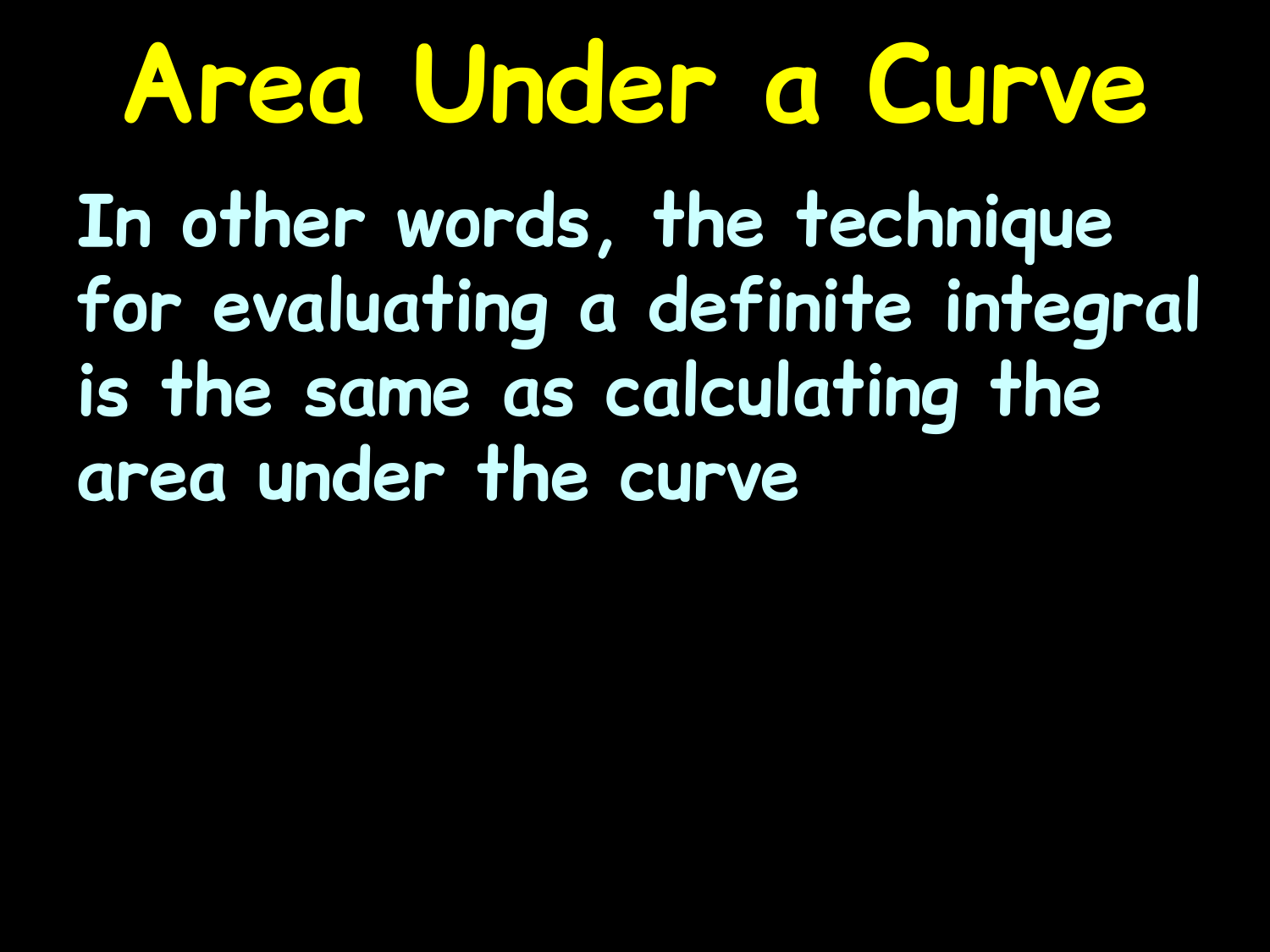

# Area Under a Curve
In other words, the technique for evaluating a definite integral is the same as calculating the area under the curve